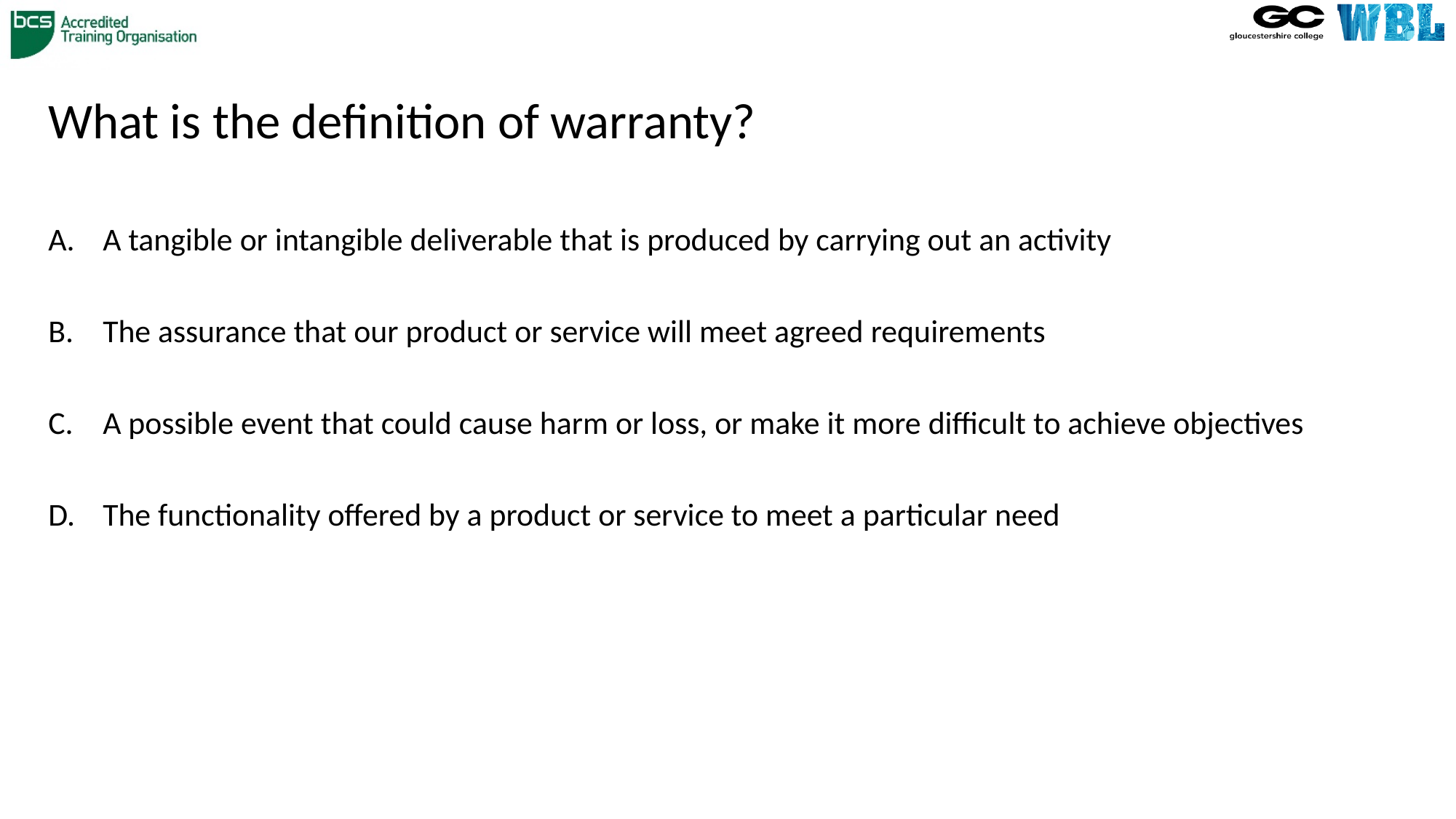

# What is the definition of warranty?
A tangible or intangible deliverable that is produced by carrying out an activity

The assurance that our product or service will meet agreed requirements

A possible event that could cause harm or loss, or make it more difficult to achieve objectives

The functionality offered by a product or service to meet a particular need